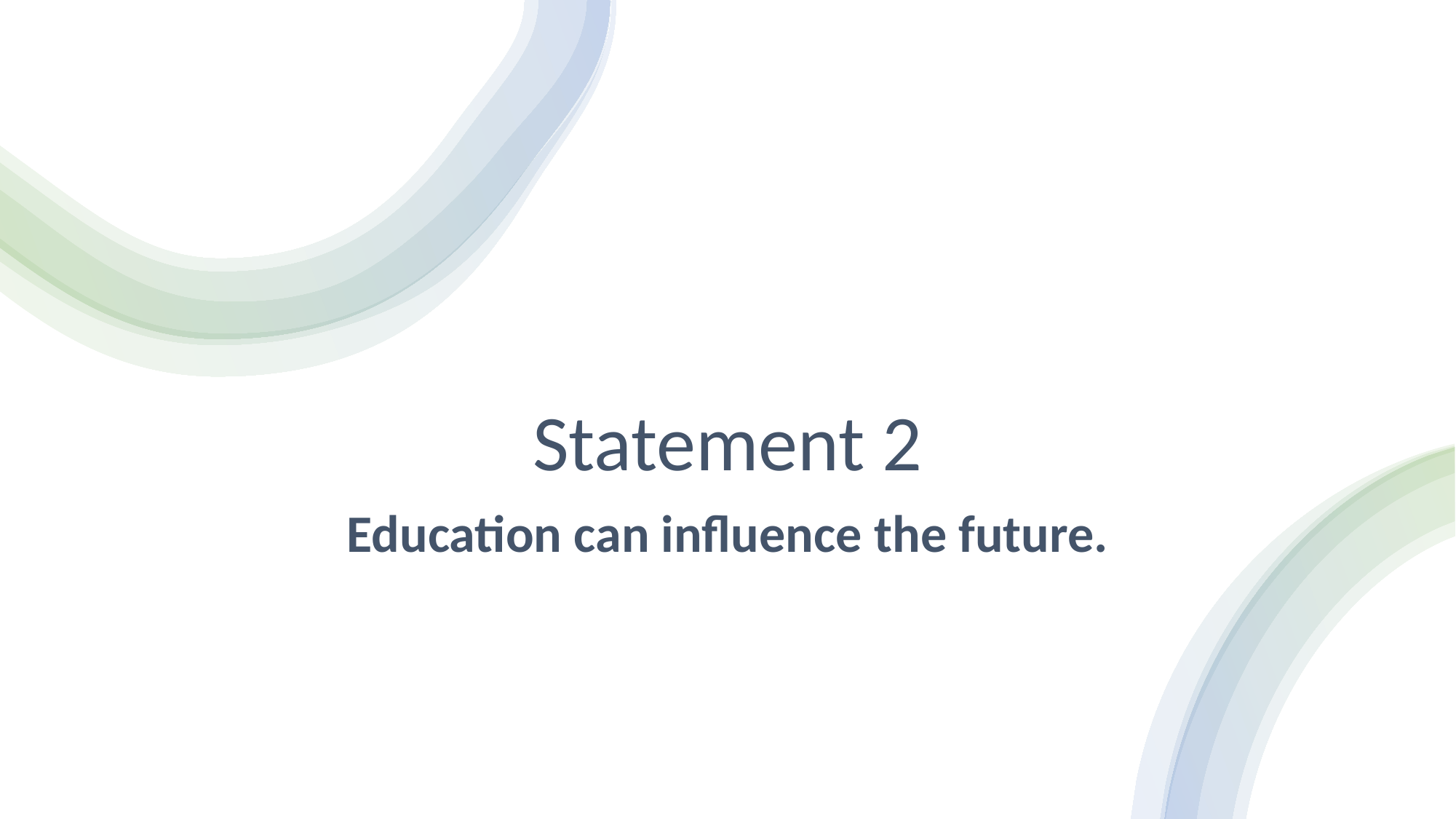

# Statement 2

Education can influence the future.